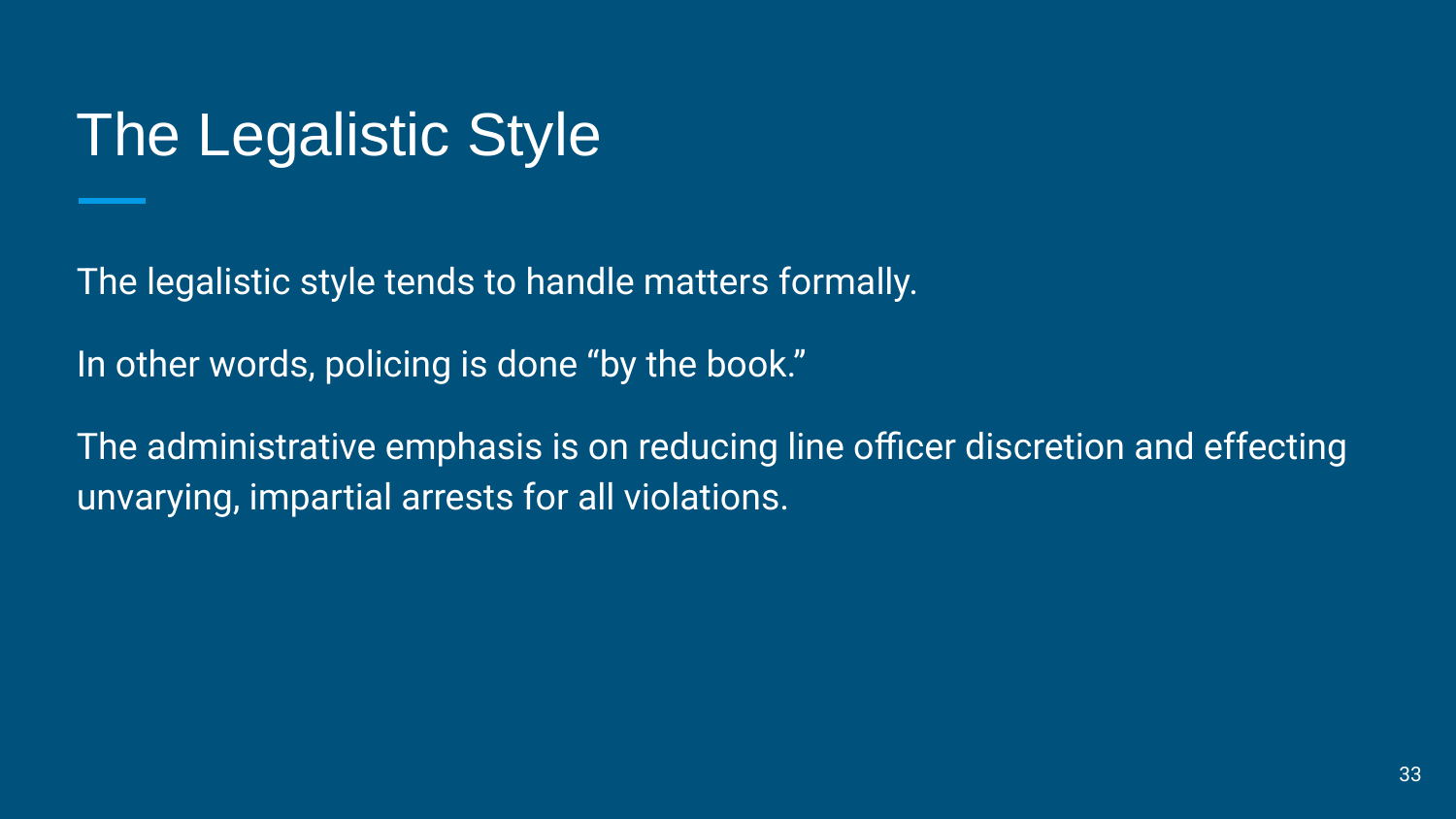

# The Legalistic Style
The legalistic style tends to handle matters formally.
In other words, policing is done “by the book.”
The administrative emphasis is on reducing line officer discretion and effecting unvarying, impartial arrests for all violations.

33